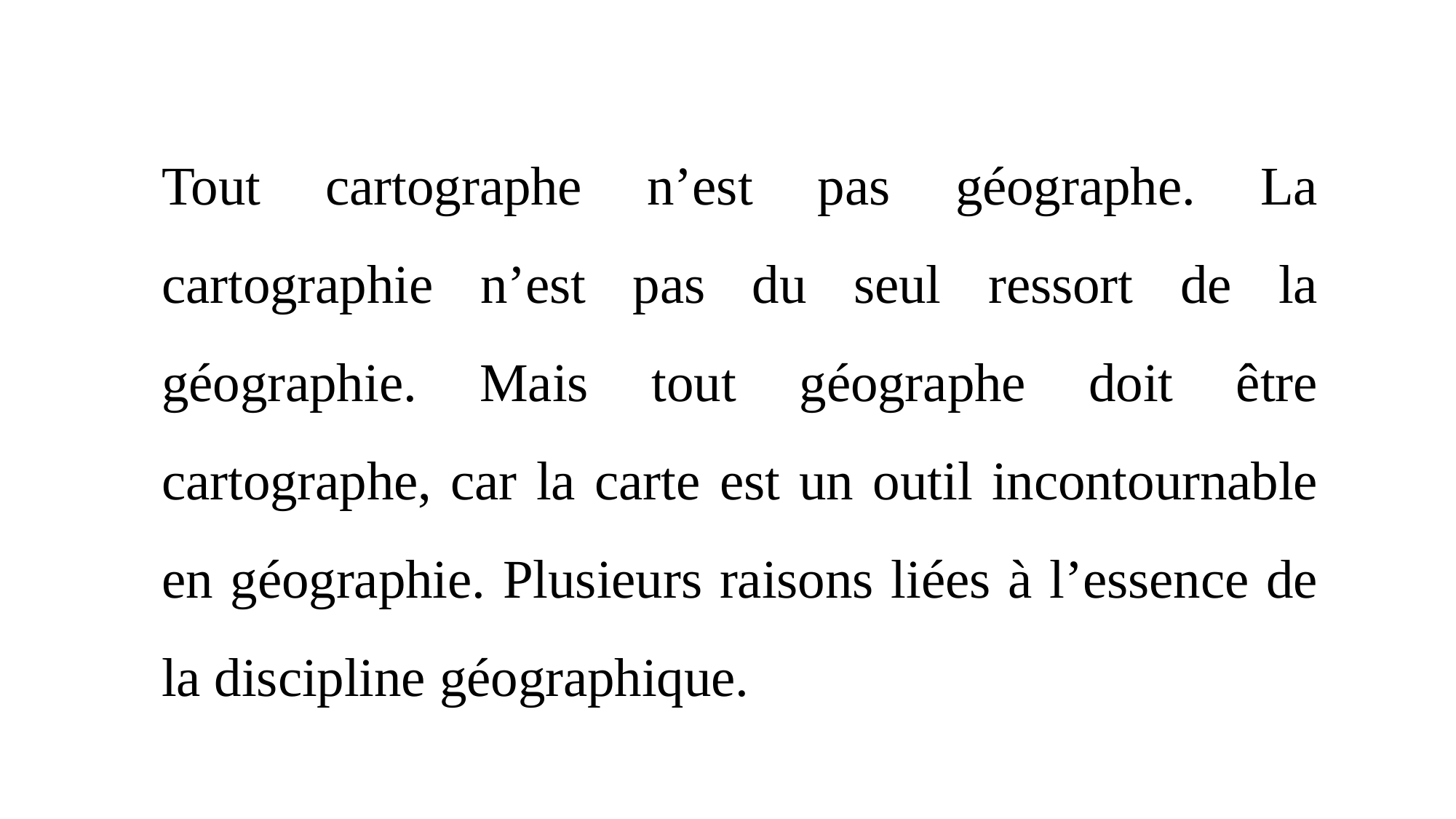

Tout cartographe n’est pas géographe. La cartographie n’est pas du seul ressort de la géographie. Mais tout géographe doit être cartographe, car la carte est un outil incontournable en géographie. Plusieurs raisons liées à l’essence de la discipline géographique.